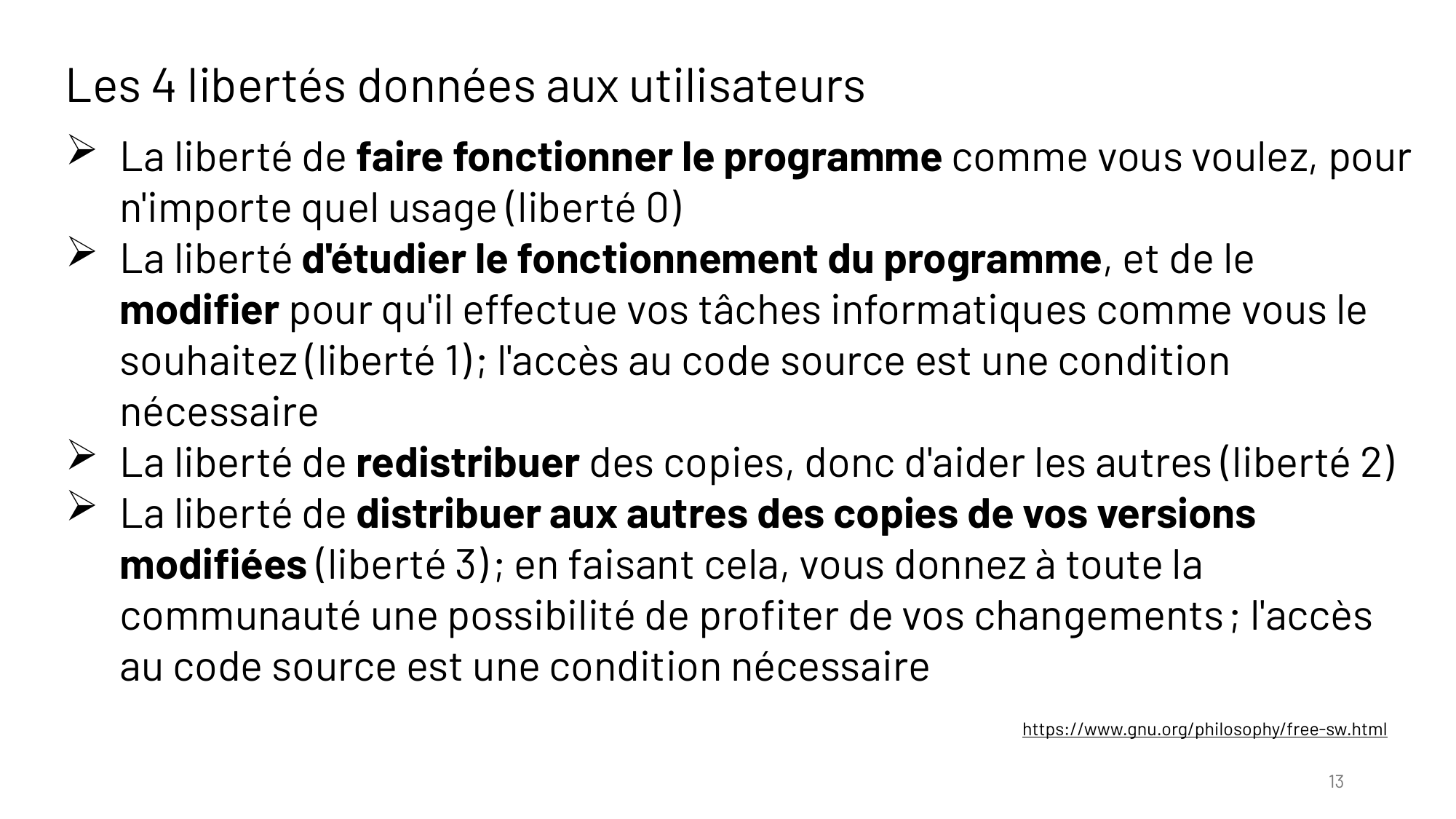

Les 4 libertés données aux utilisateurs
La liberté de faire fonctionner le programme comme vous voulez, pour n'importe quel usage (liberté 0)
La liberté d'étudier le fonctionnement du programme, et de le modifier pour qu'il effectue vos tâches informatiques comme vous le souhaitez (liberté 1) ; l'accès au code source est une condition nécessaire
La liberté de redistribuer des copies, donc d'aider les autres (liberté 2)
La liberté de distribuer aux autres des copies de vos versions modifiées (liberté 3) ; en faisant cela, vous donnez à toute la communauté une possibilité de profiter de vos changements ; l'accès au code source est une condition nécessaire
https://www.gnu.org/philosophy/free-sw.html
13